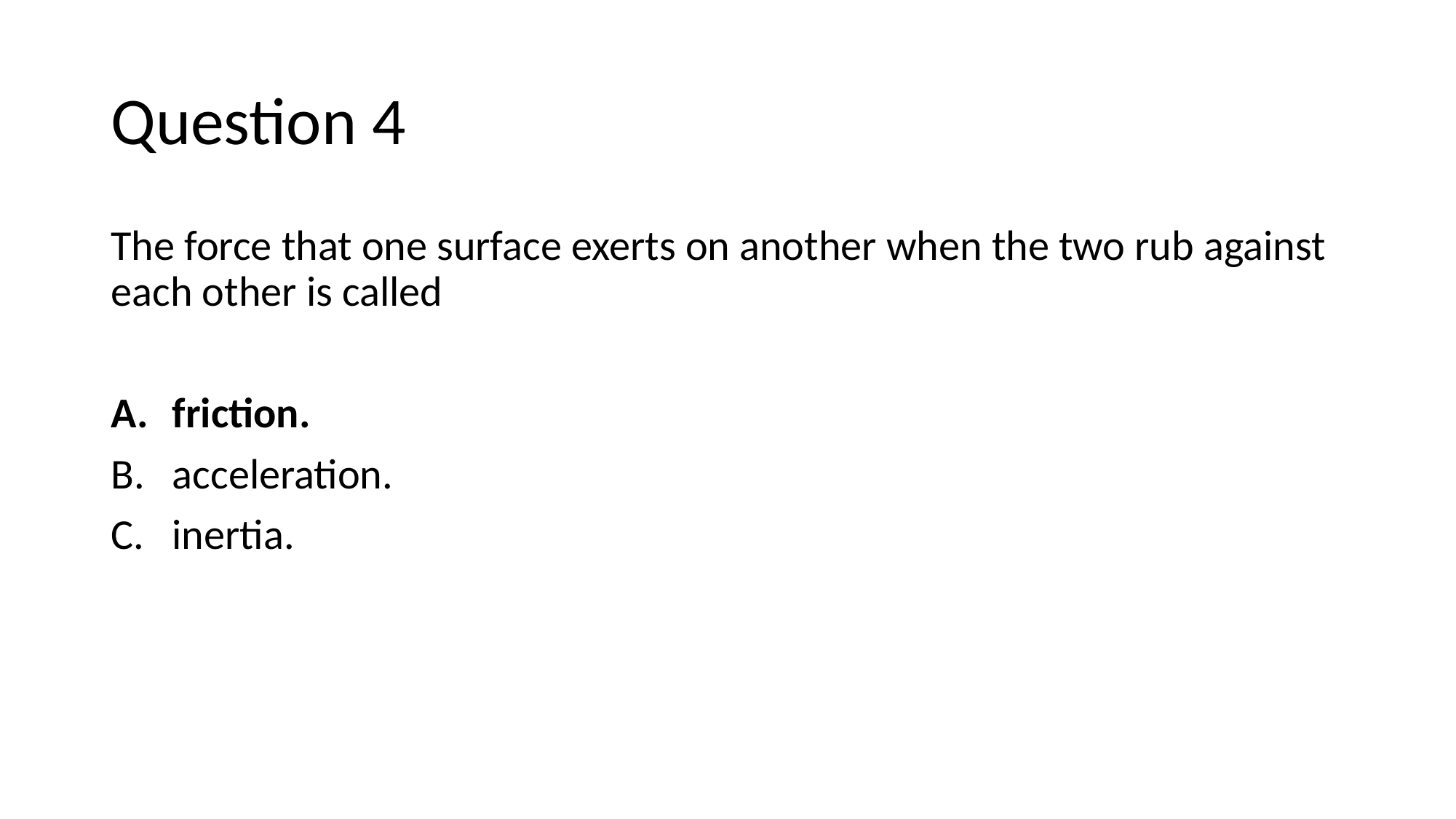

# Question 4
The force that one surface exerts on another when the two rub against each other is called

friction.
acceleration.
inertia.